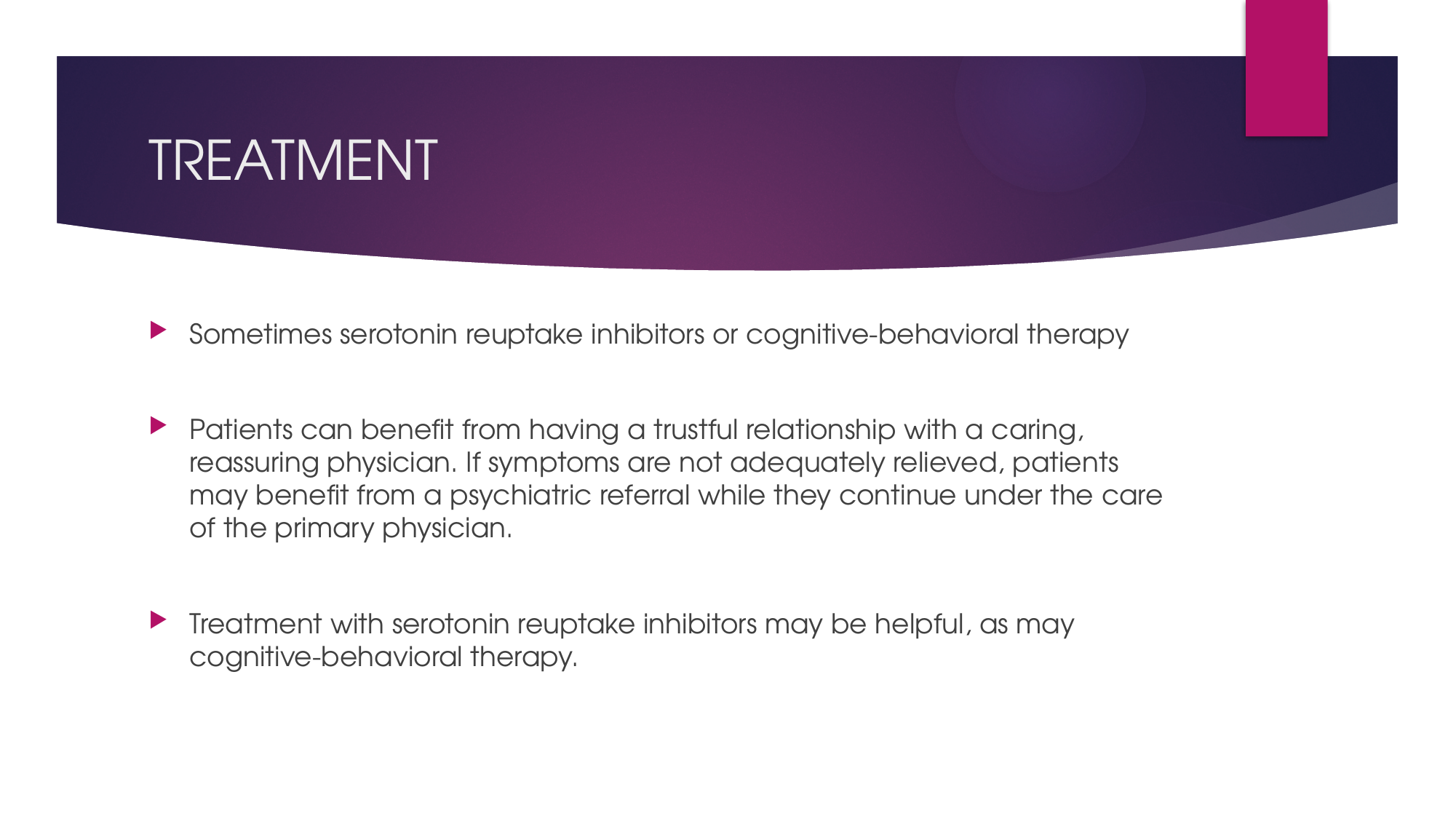

# TREATMENT
Sometimes serotonin reuptake inhibitors or cognitive-behavioral therapy

Patients can benefit from having a trustful relationship with a caring, reassuring physician. If symptoms are not adequately relieved, patients may benefit from a psychiatric referral while they continue under the care of the primary physician.

Treatment with serotonin reuptake inhibitors may be helpful, as may cognitive-behavioral therapy.